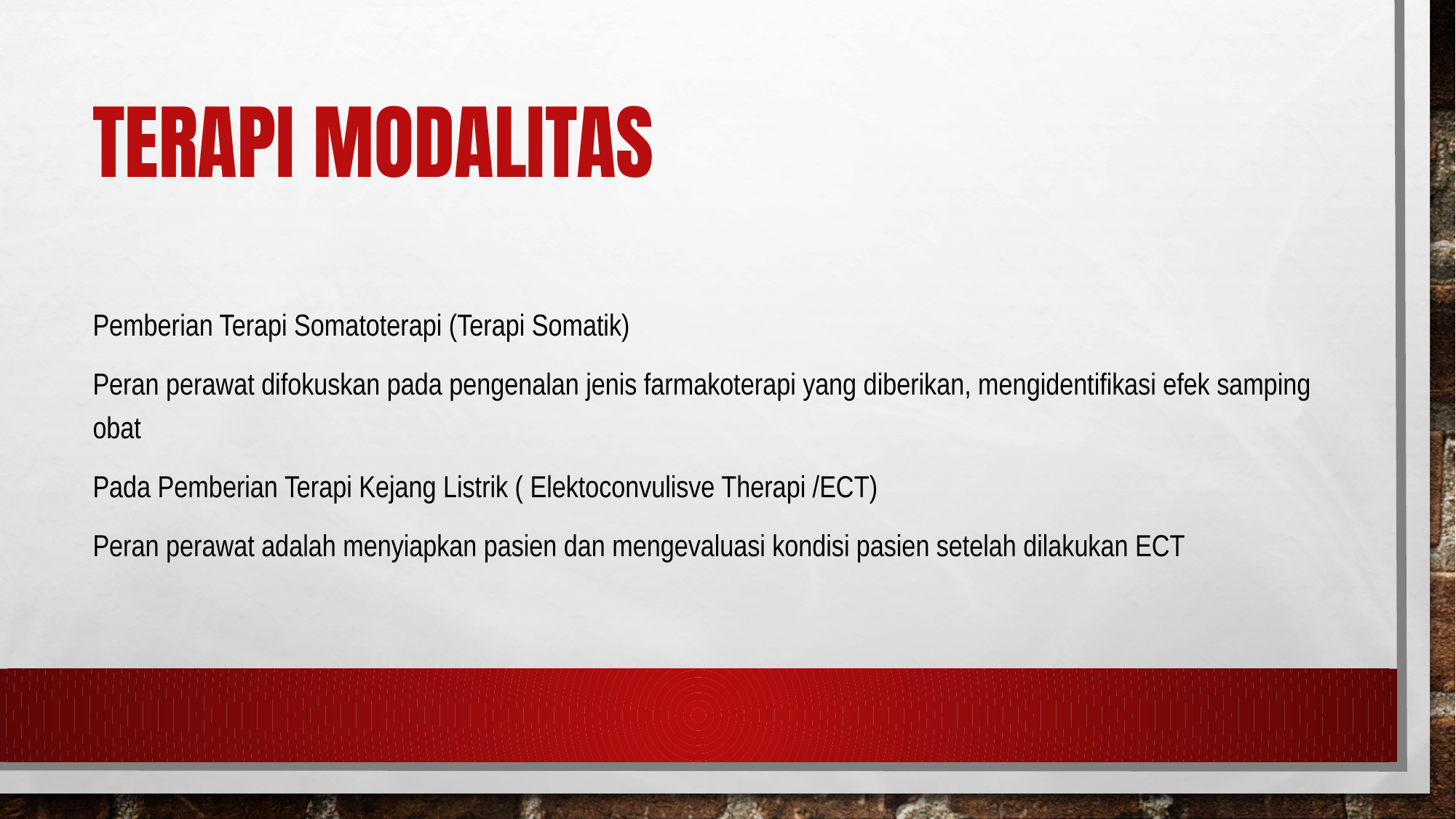

# TERAPI MODALITAS
Pemberian Terapi Somatoterapi (Terapi Somatik)
Peran perawat difokuskan pada pengenalan jenis farmakoterapi yang diberikan, mengidentifikasi efek samping obat
Pada Pemberian Terapi Kejang Listrik ( Elektoconvulisve Therapi /ECT)
Peran perawat adalah menyiapkan pasien dan mengevaluasi kondisi pasien setelah dilakukan ECT